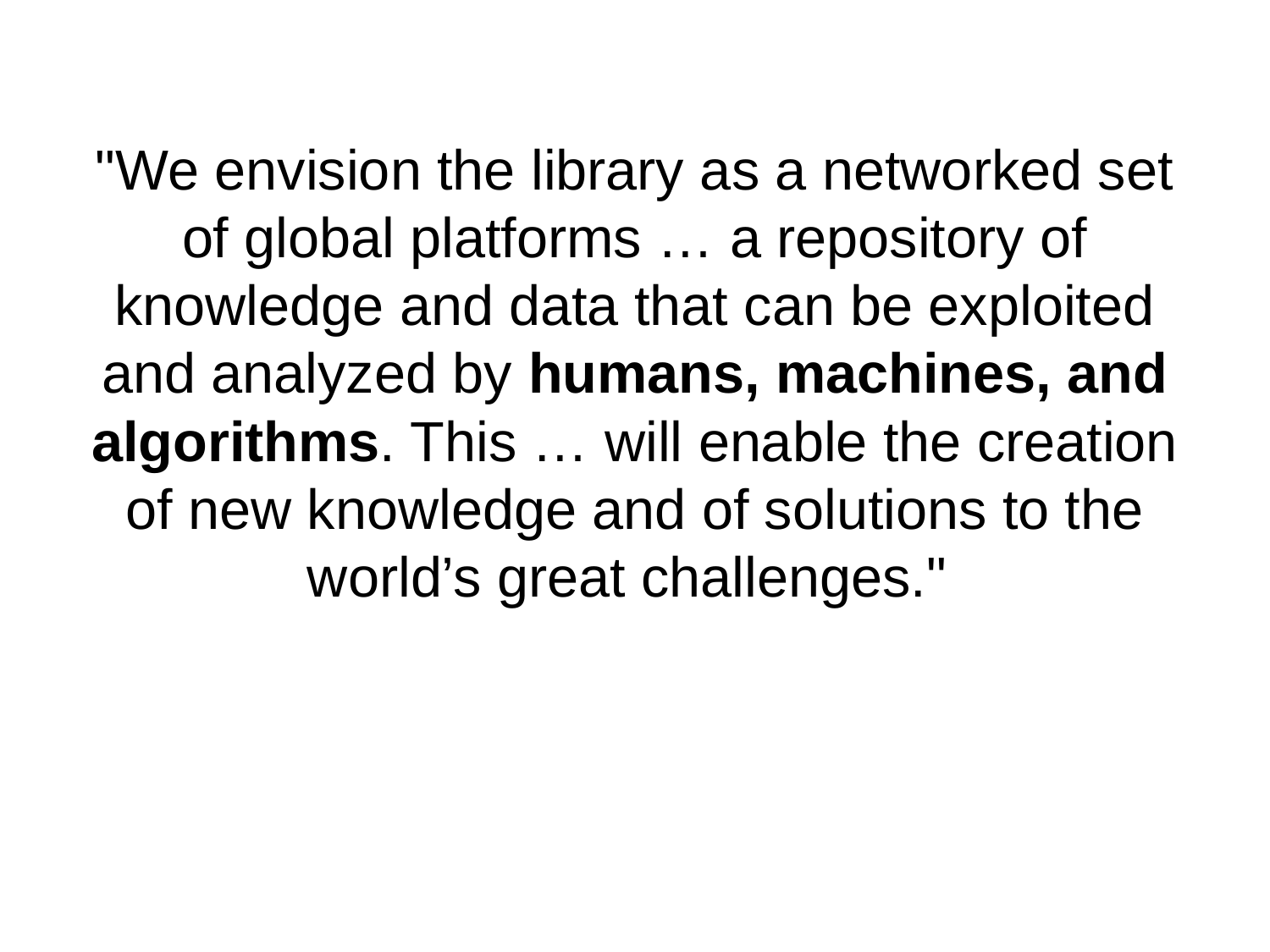

"We envision the library as a networked set of global platforms … a repository of knowledge and data that can be exploited and analyzed by humans, machines, and algorithms. This … will enable the creation of new knowledge and of solutions to the world’s great challenges."